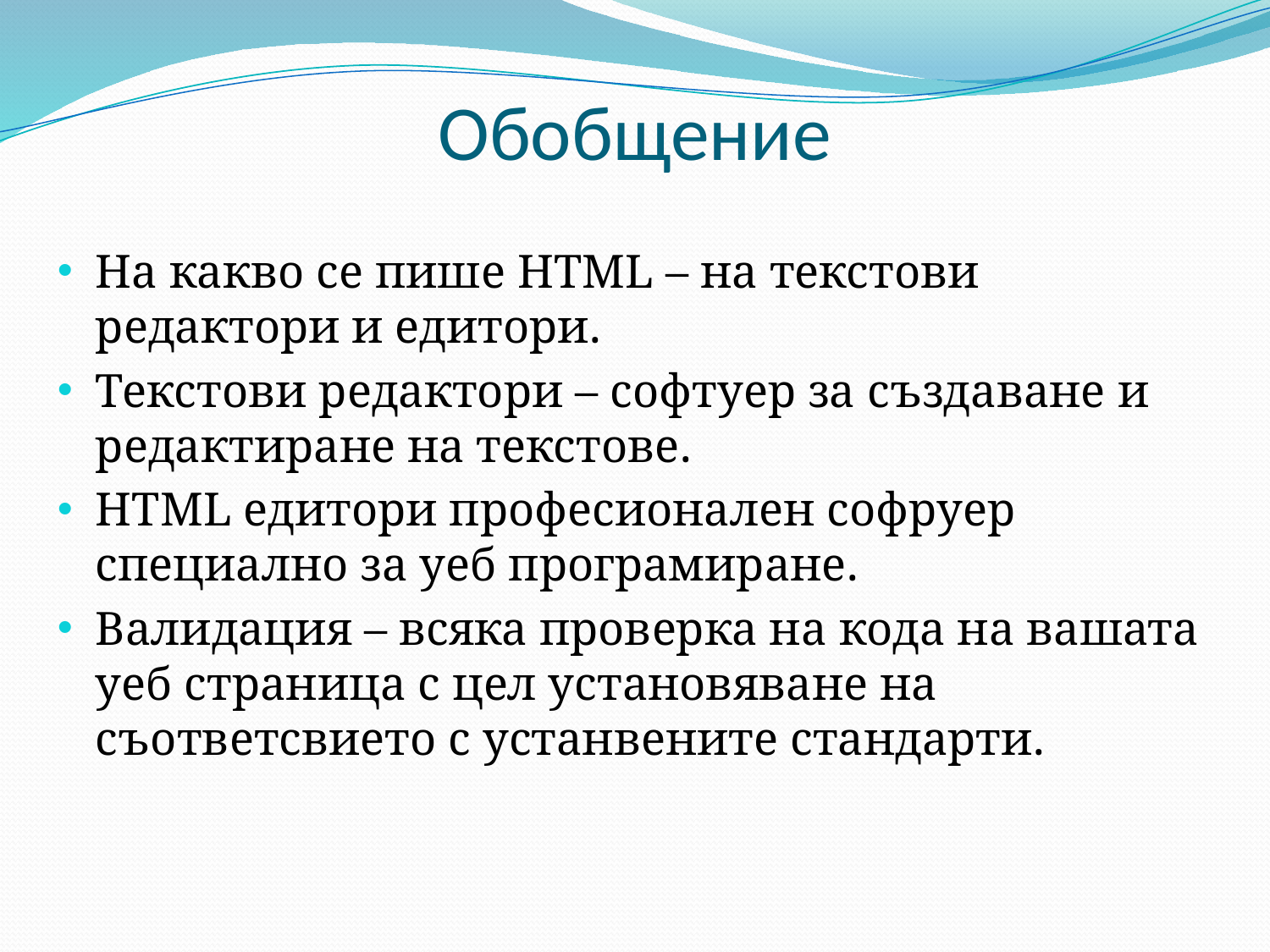

# Обобщение
На какво се пише HTML – на текстови редактори и едитори.
Текстови редактори – софтуер за създаване и редактиране на текстове.
HTML едитори професионален софруер специално за уеб програмиране.
Валидация – всяка проверка на кода на вашата уеб страница с цел установяване на съответсвието с устанвените стандарти.